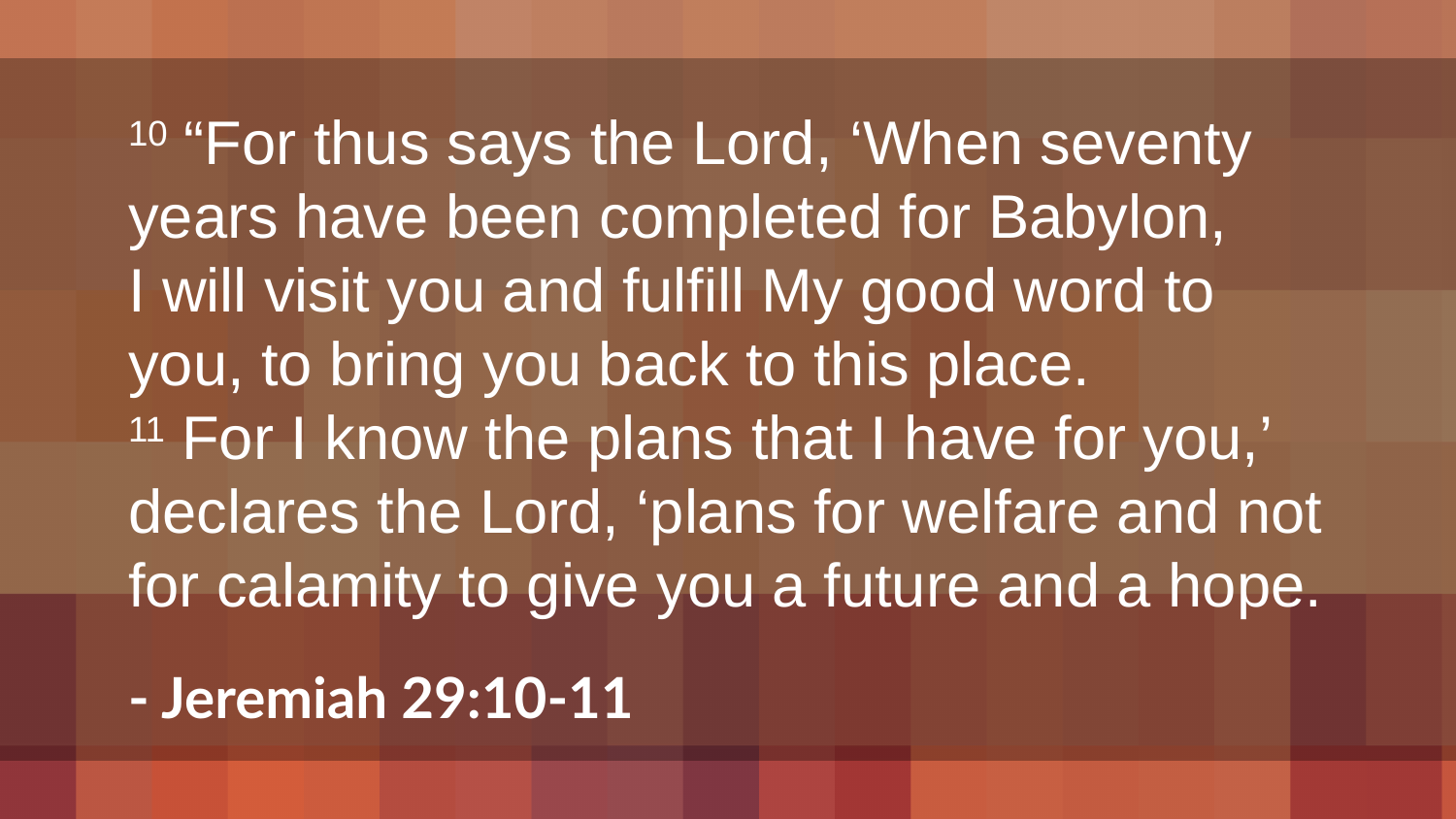

10 “For thus says the Lord, ‘When seventy years have been completed for Babylon,
I will visit you and fulfill My good word to you, to bring you back to this place.
11 For I know the plans that I have for you,’ declares the Lord, ‘plans for welfare and not for calamity to give you a future and a hope.
- Jeremiah 29:10-11